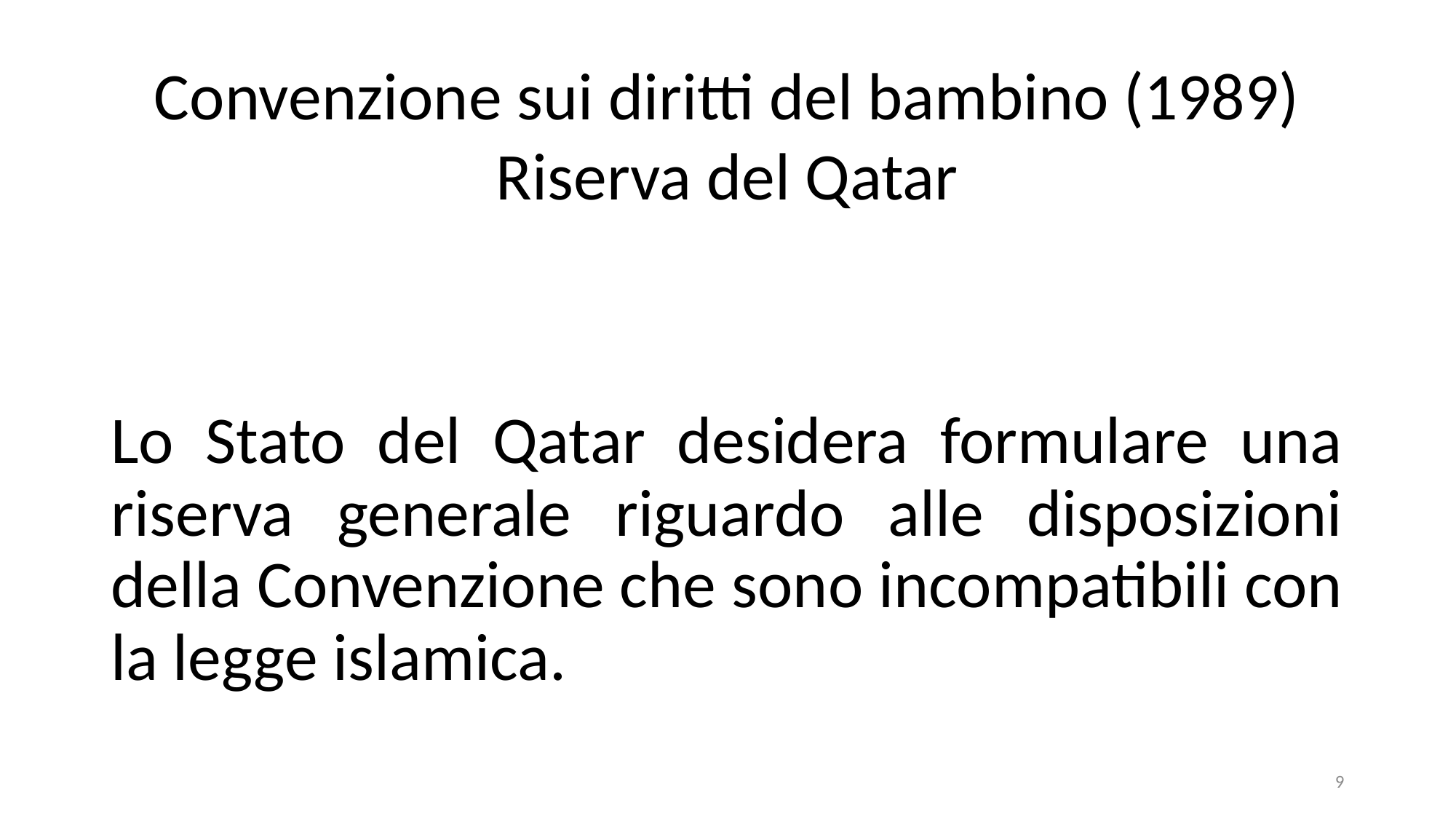

Convenzione sui diritti del bambino (1989)
Riserva del Qatar

Lo Stato del Qatar desidera formulare una riserva generale riguardo alle disposizioni della Convenzione che sono incompatibili con la legge islamica.
9